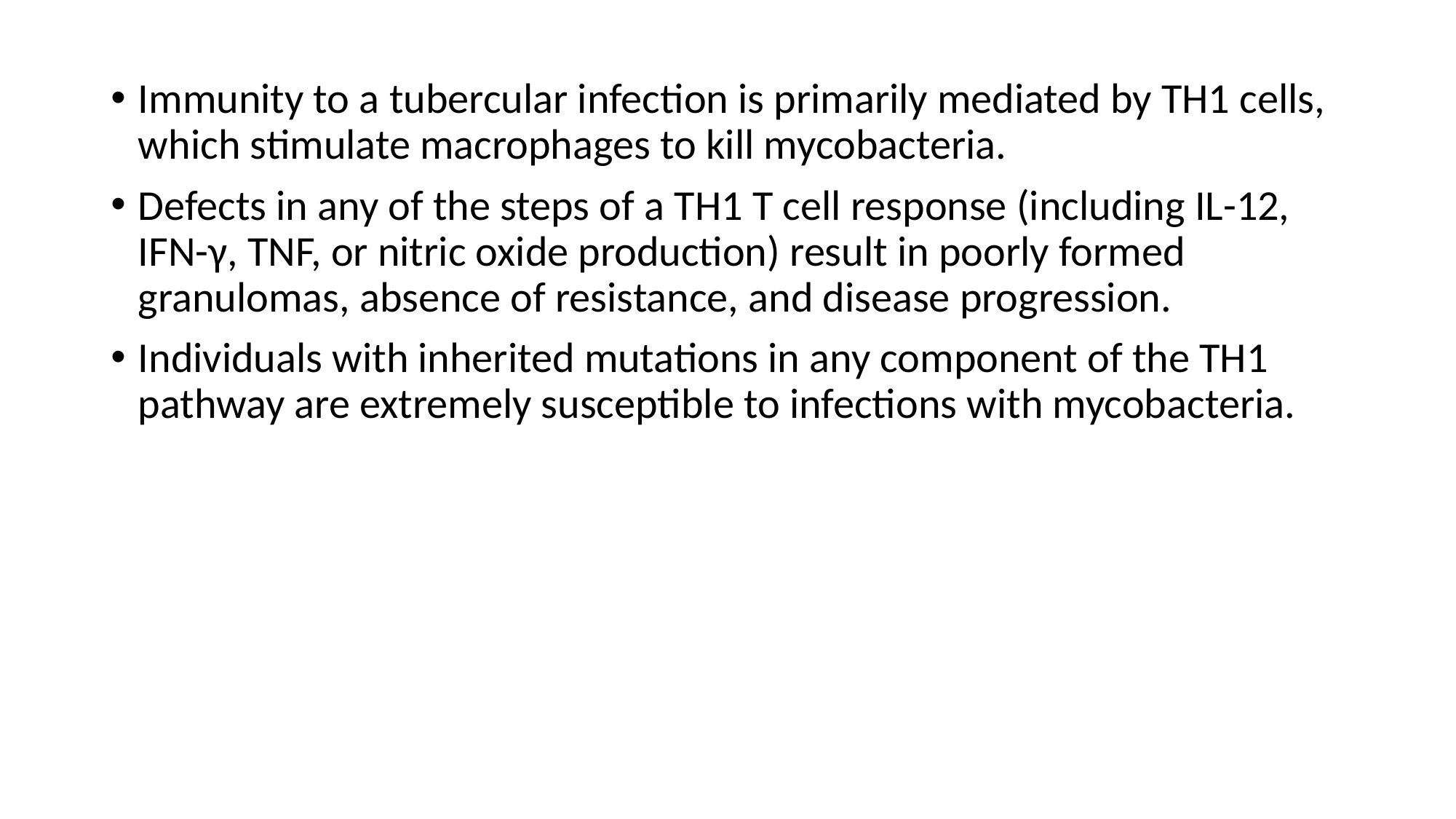

Immunity to a tubercular infection is primarily mediated by TH1 cells, which stimulate macrophages to kill mycobacteria.
Defects in any of the steps of a TH1 T cell response (including IL-12, IFN-γ, TNF, or nitric oxide production) result in poorly formed granulomas, absence of resistance, and disease progression.
Individuals with inherited mutations in any component of the TH1 pathway are extremely susceptible to infections with mycobacteria.